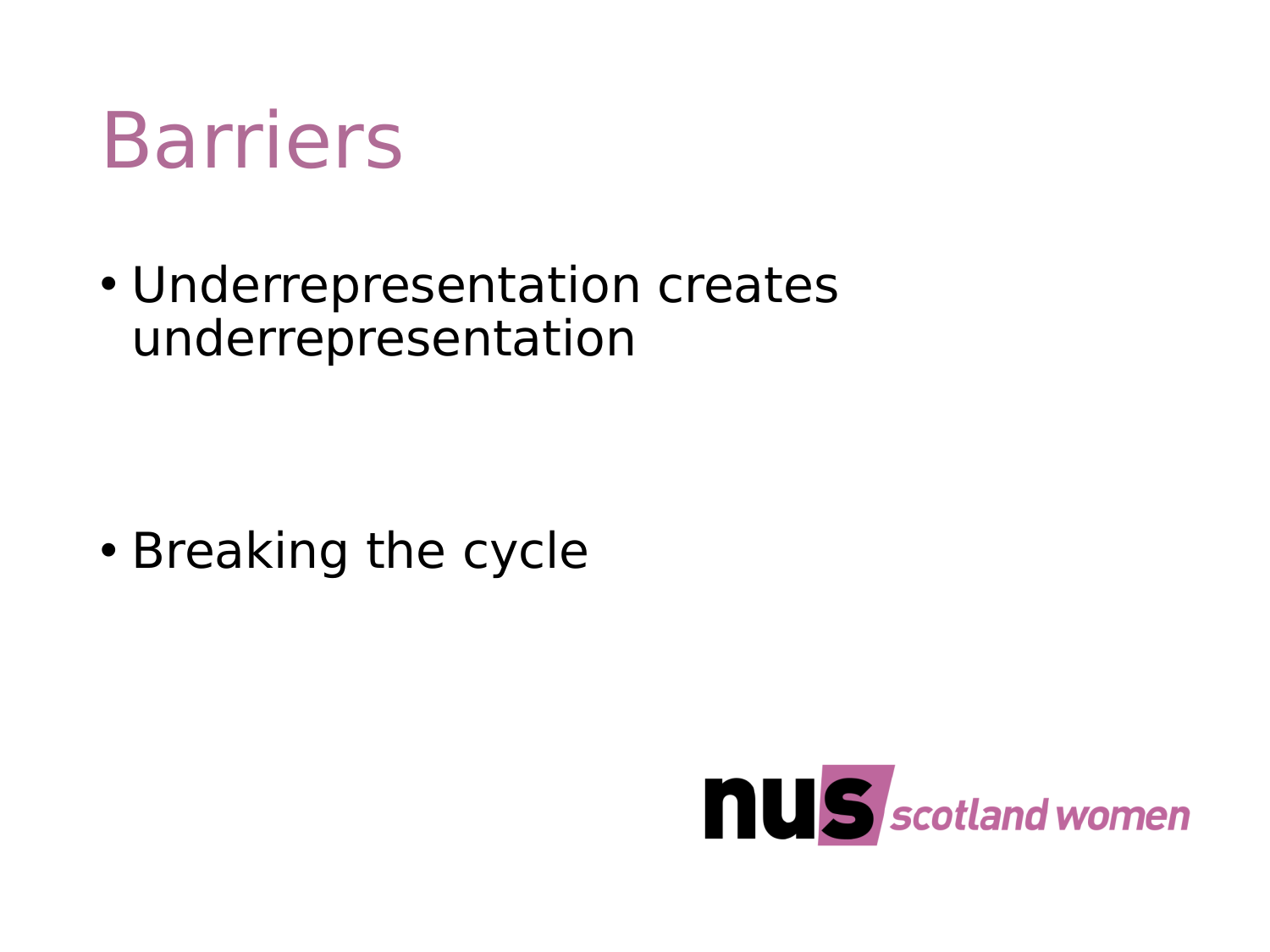

# Barriers
Underrepresentation creates underrepresentation

Breaking the cycle